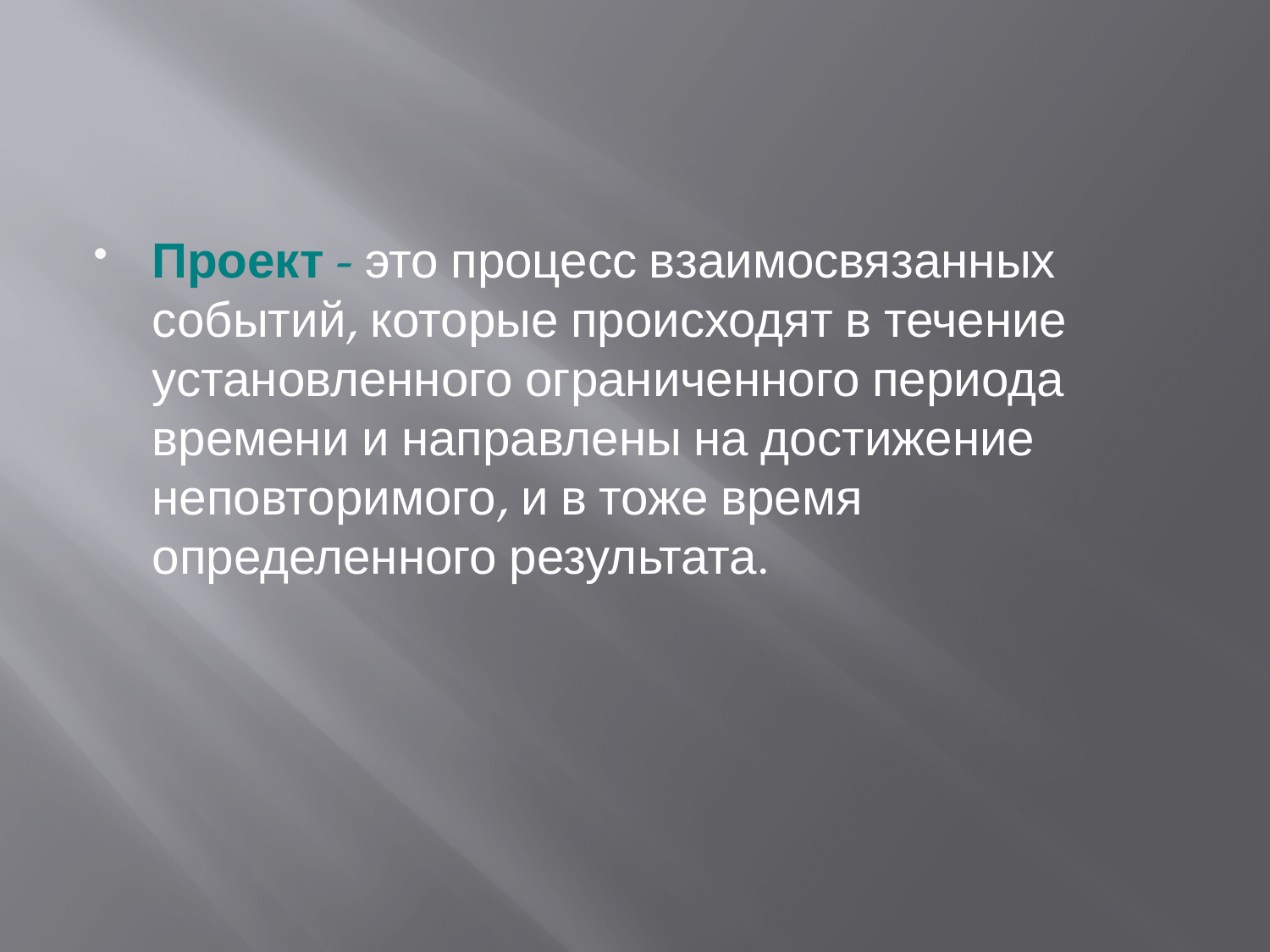

Проект - это процесс взаимосвязанных событий, которые происходят в течение установленного ограниченного периода времени и направлены на достижение неповторимого, и в тоже время определенного результата.